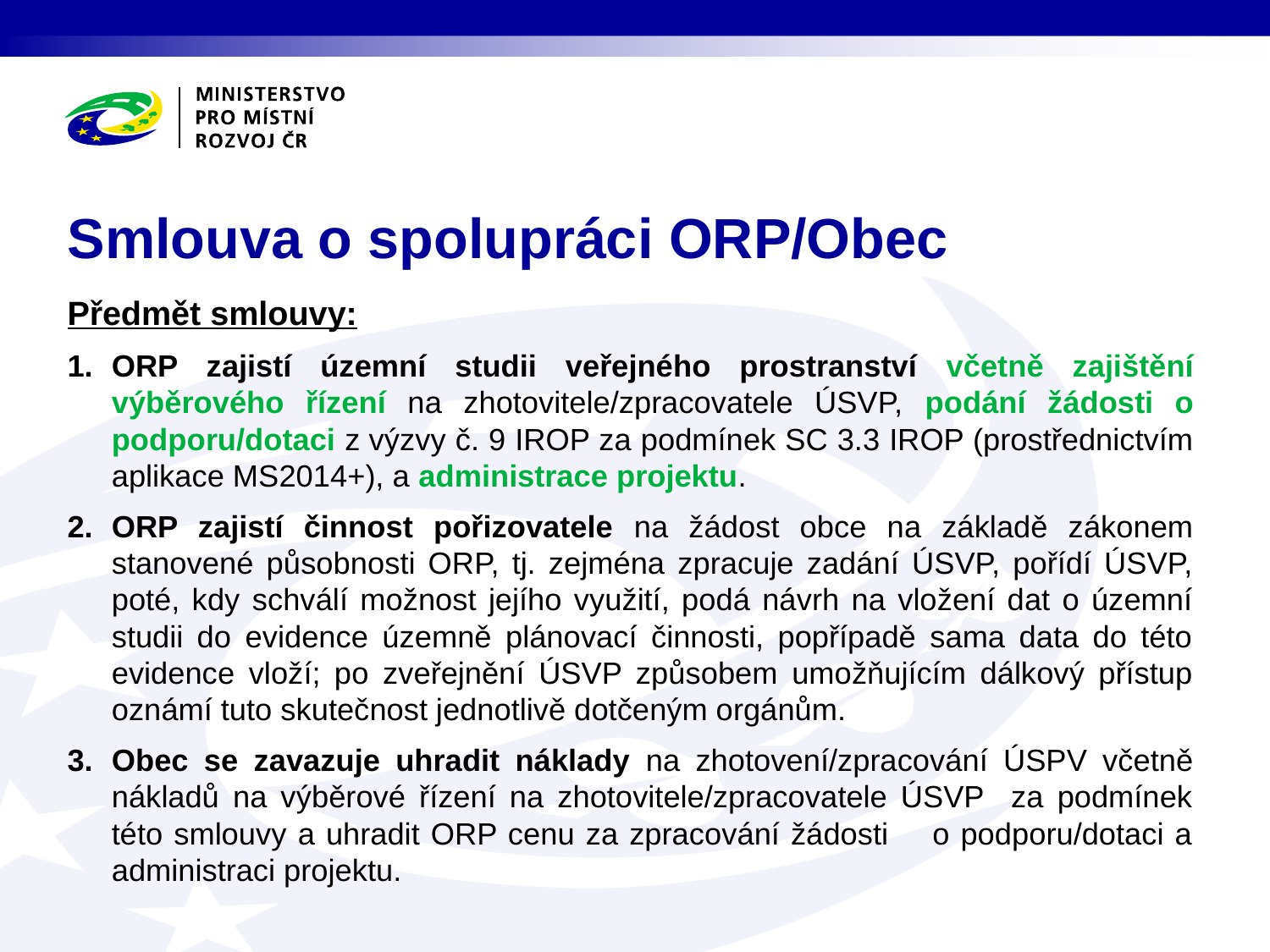

# Smlouva o spolupráci ORP/Obec
Předmět smlouvy:
ORP zajistí územní studii veřejného prostranství včetně zajištění výběrového řízení na zhotovitele/zpracovatele ÚSVP, podání žádosti o podporu/dotaci z výzvy č. 9 IROP za podmínek SC 3.3 IROP (prostřednictvím aplikace MS2014+), a administrace projektu.
ORP zajistí činnost pořizovatele na žádost obce na základě zákonem stanovené působnosti ORP, tj. zejména zpracuje zadání ÚSVP, pořídí ÚSVP, poté, kdy schválí možnost jejího využití, podá návrh na vložení dat o územní studii do evidence územně plánovací činnosti, popřípadě sama data do této evidence vloží; po zveřejnění ÚSVP způsobem umožňujícím dálkový přístup oznámí tuto skutečnost jednotlivě dotčeným orgánům.
Obec se zavazuje uhradit náklady na zhotovení/zpracování ÚSPV včetně nákladů na výběrové řízení na zhotovitele/zpracovatele ÚSVP  za podmínek této smlouvy a uhradit ORP cenu za zpracování žádosti    o podporu/dotaci a administraci projektu.